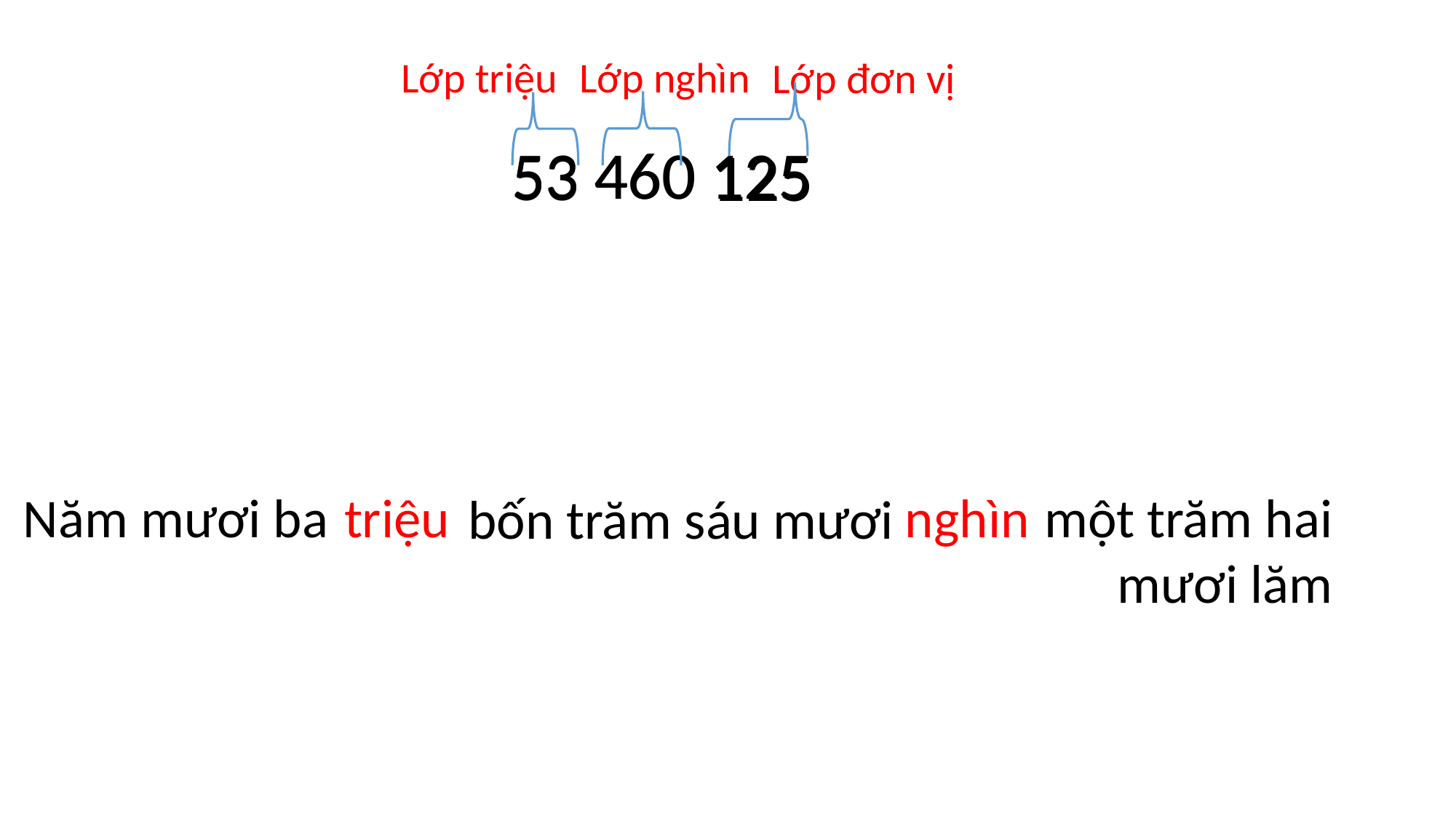

Lớp triệu
Lớp nghìn
Lớp đơn vị

53 460 125
460
53
125
nghìn
một trăm hai mươi lăm
triệu
Năm mươi ba
bốn trăm sáu mươi